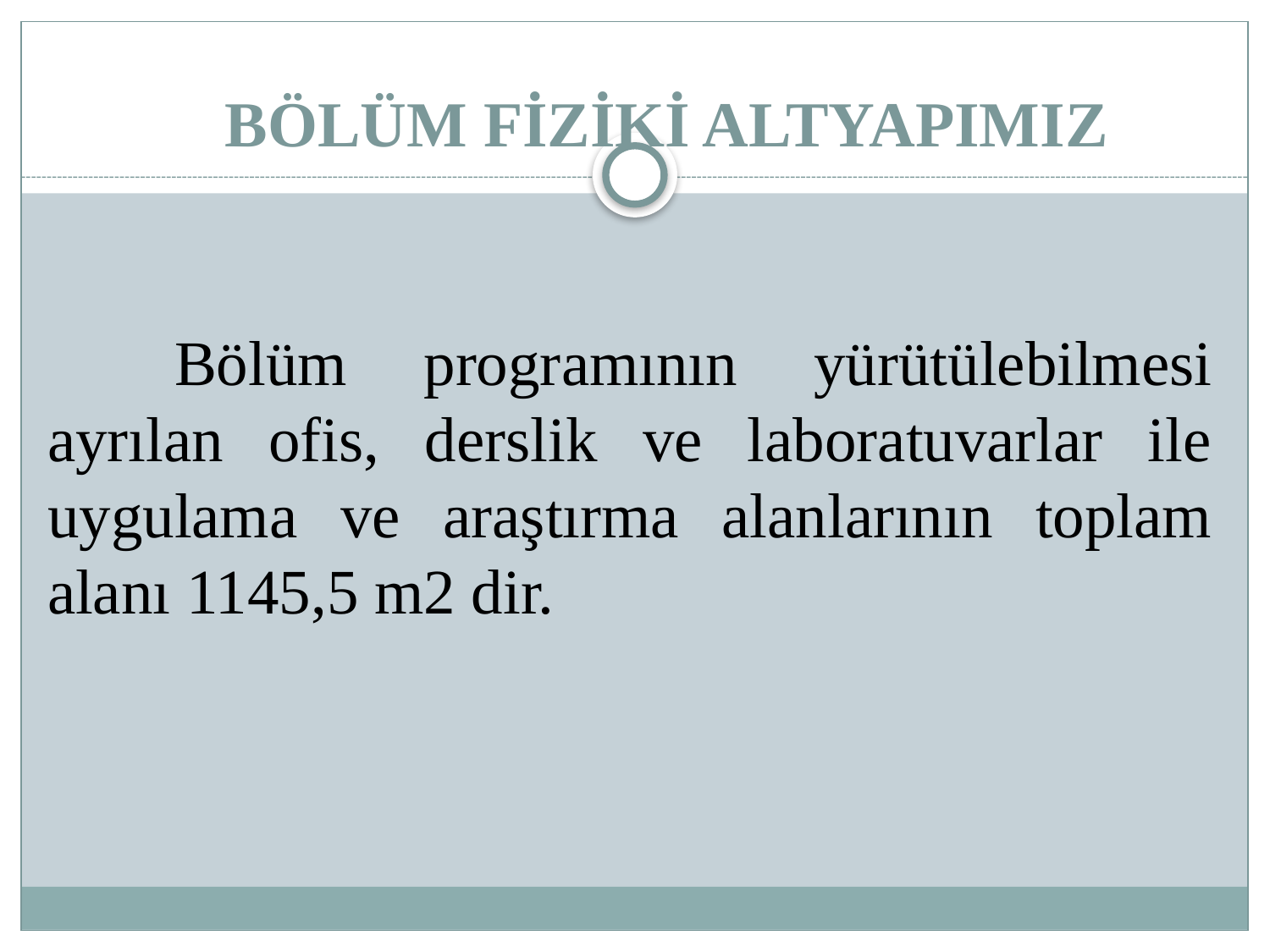

# BÖLÜM FİZİKİ ALTYAPIMIZ

	Bölüm programının yürütülebilmesi ayrılan ofis, derslik ve laboratuvarlar ile uygulama ve araştırma alanlarının toplam alanı 1145,5 m2 dir.